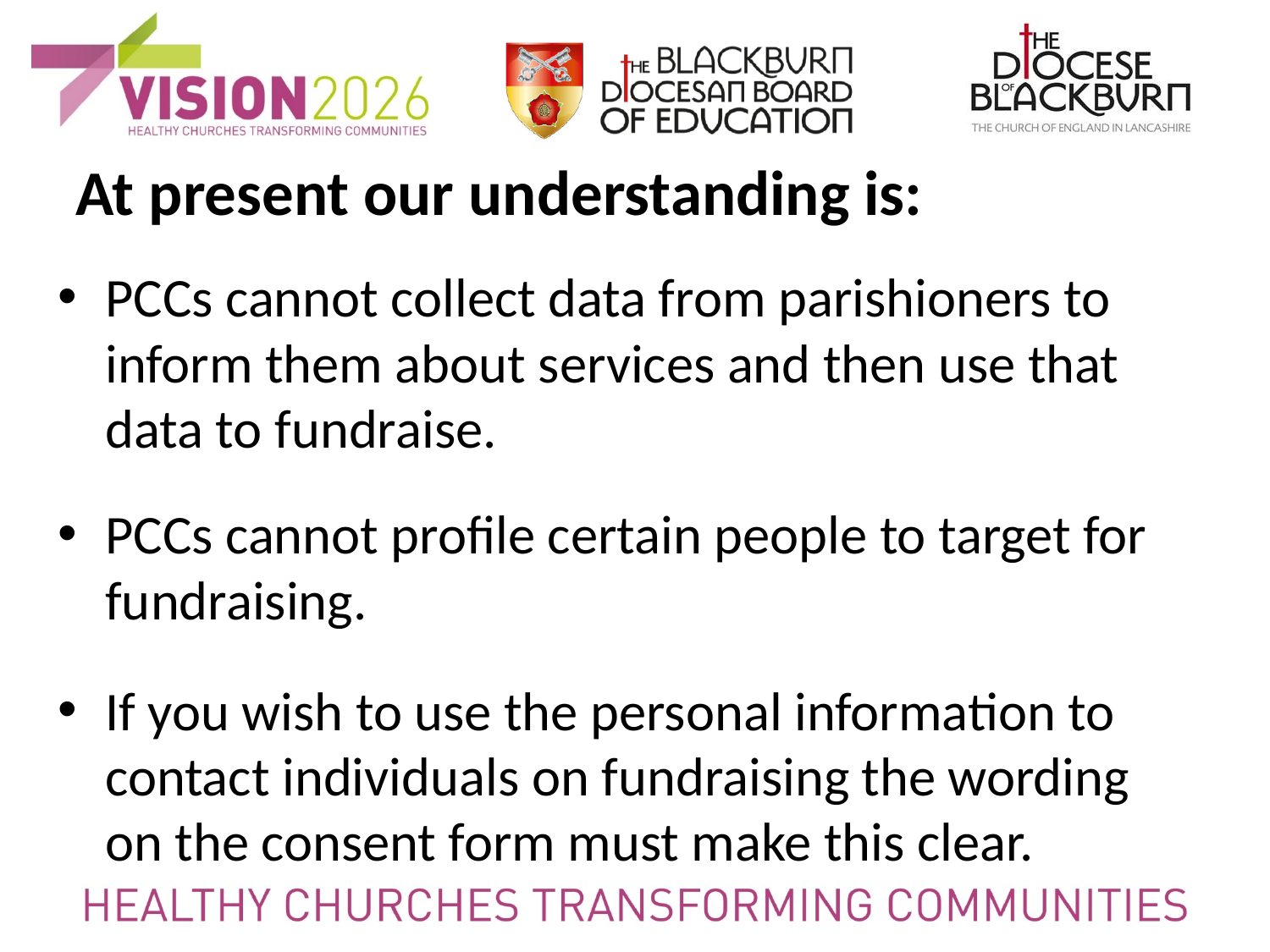

# At present our understanding is:
PCCs cannot collect data from parishioners to inform them about services and then use that data to fundraise.

PCCs cannot profile certain people to target for fundraising.

If you wish to use the personal information to contact individuals on fundraising the wording on the consent form must make this clear.